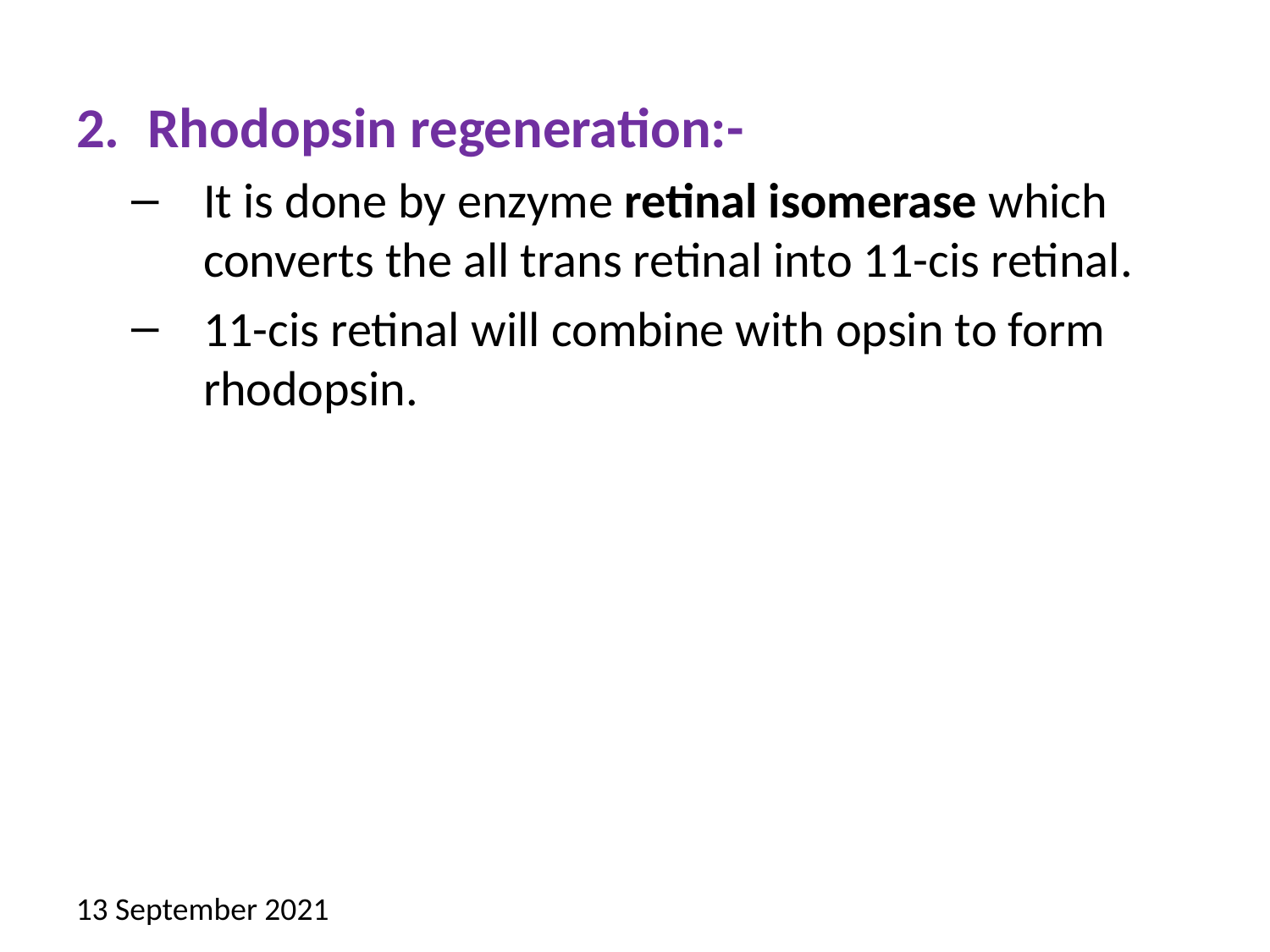

Rhodopsin regeneration:-
It is done by enzyme retinal isomerase which converts the all trans retinal into 11-cis retinal.
11-cis retinal will combine with opsin to form rhodopsin.
13 September 2021